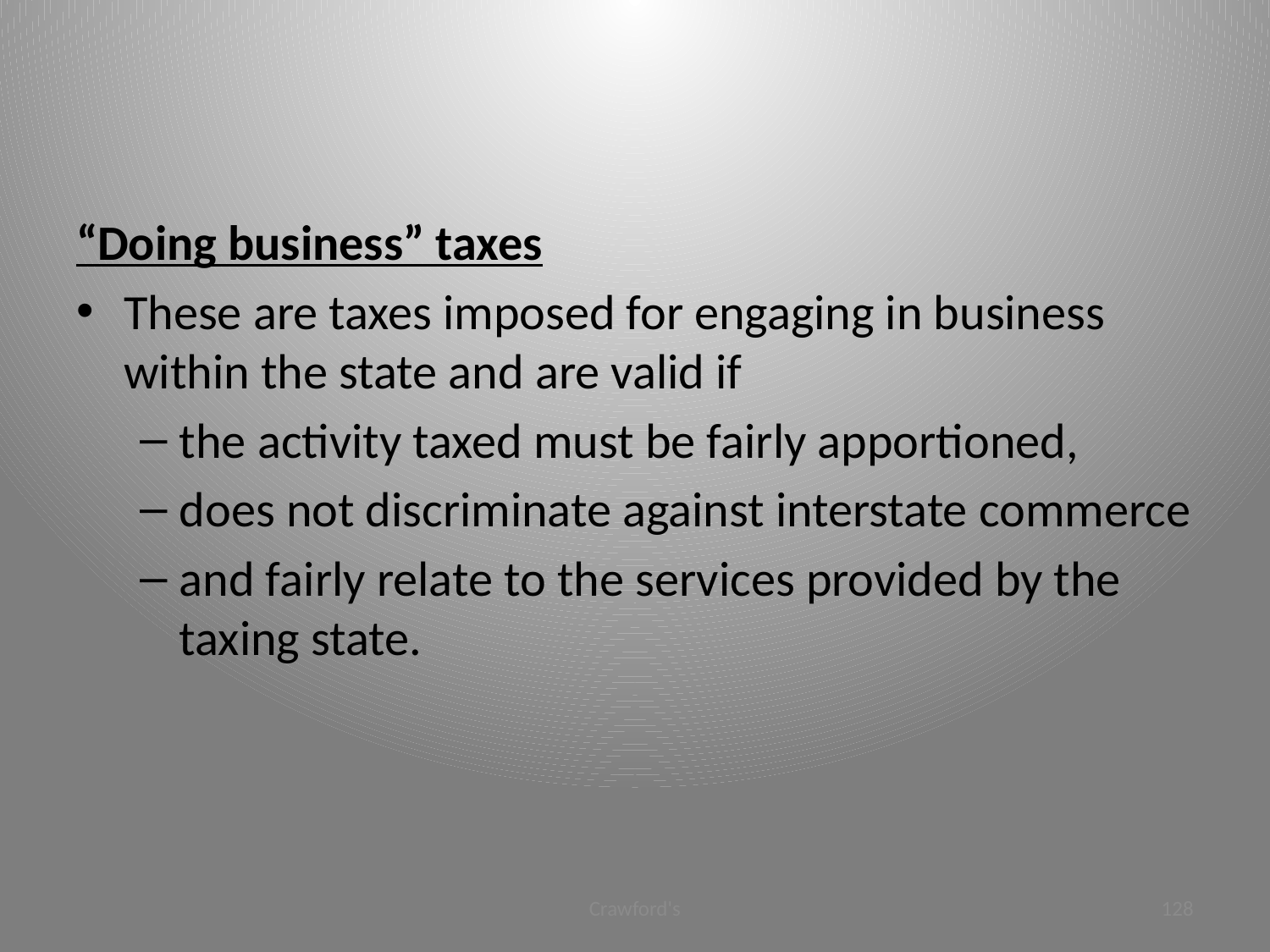

#
“Doing business” taxes
These are taxes imposed for engaging in business within the state and are valid if
the activity taxed must be fairly apportioned,
does not discriminate against interstate commerce
and fairly relate to the services provided by the taxing state.

Crawford's
128